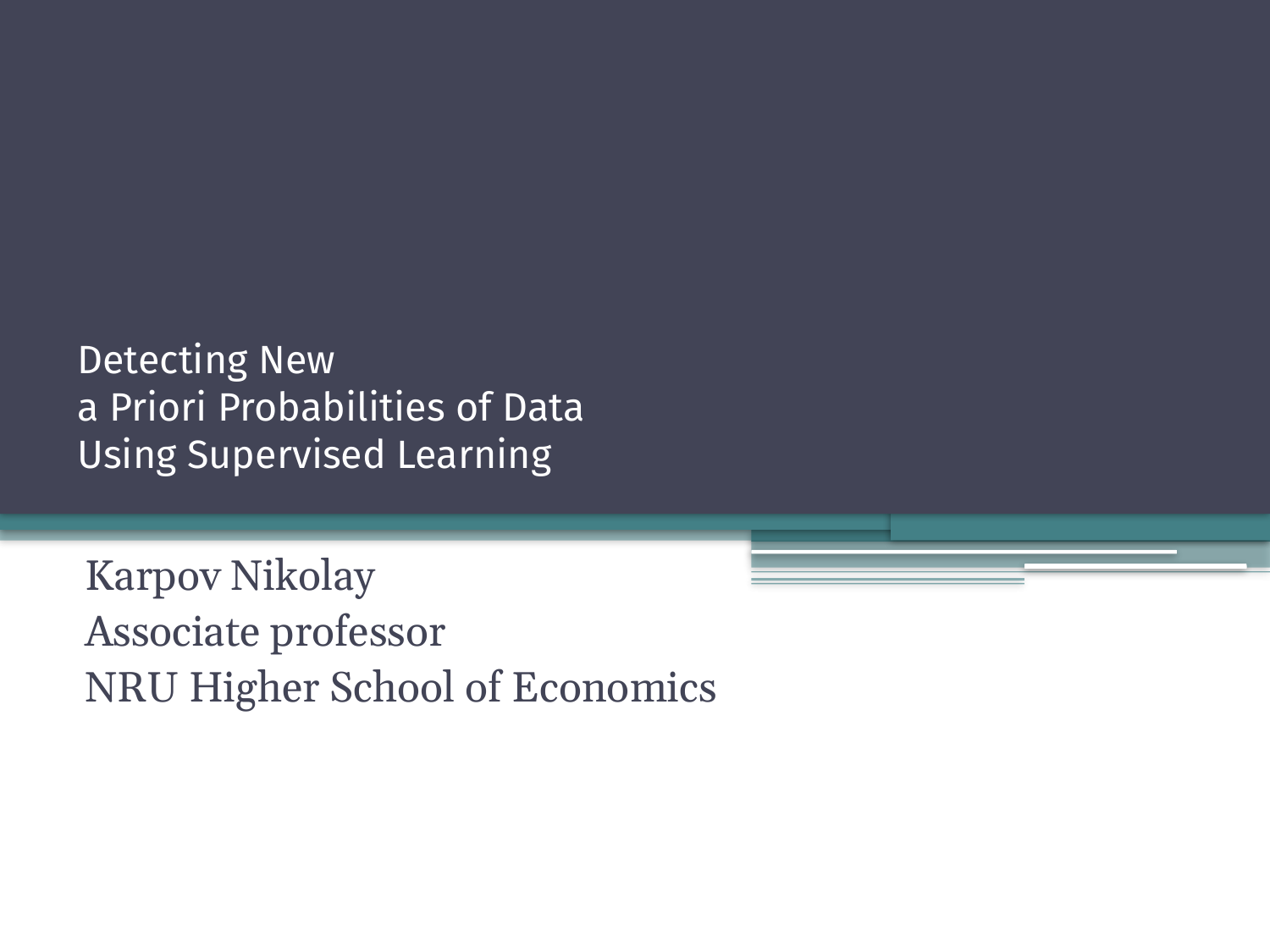

# Detecting New a Priori Probabilities of Data Using Supervised Learning
Karpov Nikolay
Associate professor
NRU Higher School of Economics